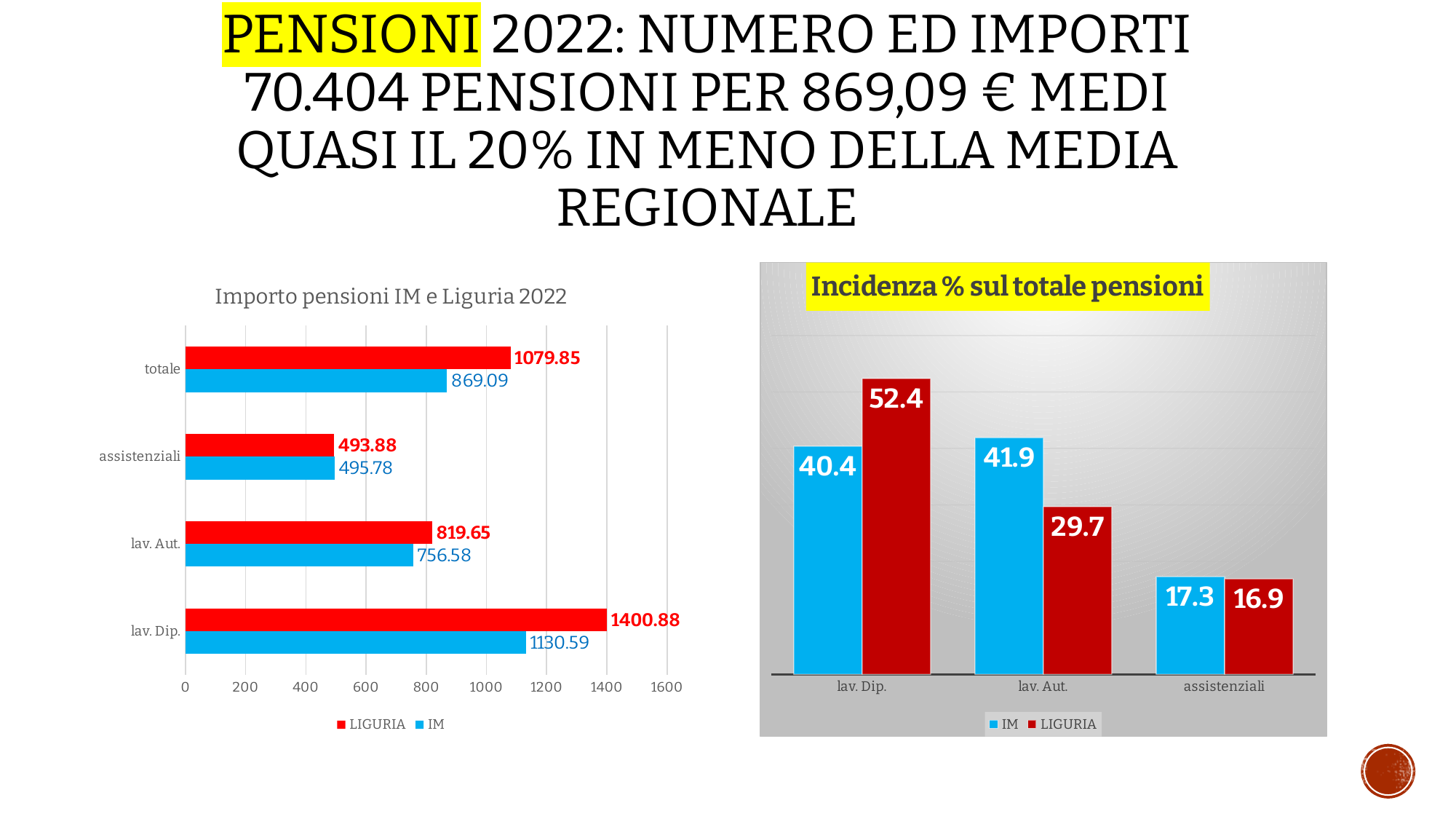

# PENSIONI 2022: numero ed importi 70.404 pensioni per 869,09 € medi quasi il 20% in meno della media regionale

### Chart: Importo pensioni IM e Liguria 2022

| Category | IM | LIGURIA |
|---|---|---|
| lav. Dip. | 1130.59 | 1400.88 |
| lav. Aut. | 756.58 | 819.65 |
| assistenziali | 495.78 | 493.88 |
| totale | 869.09 | 1079.85 |

### Chart: Incidenza % sul totale pensioni

| Category | IM | LIGURIA |
|---|---|---|
| lav. Dip. | 40.4 | 52.4 |
| lav. Aut. | 41.9 | 29.7 |
| assistenziali | 17.3 | 16.9 |